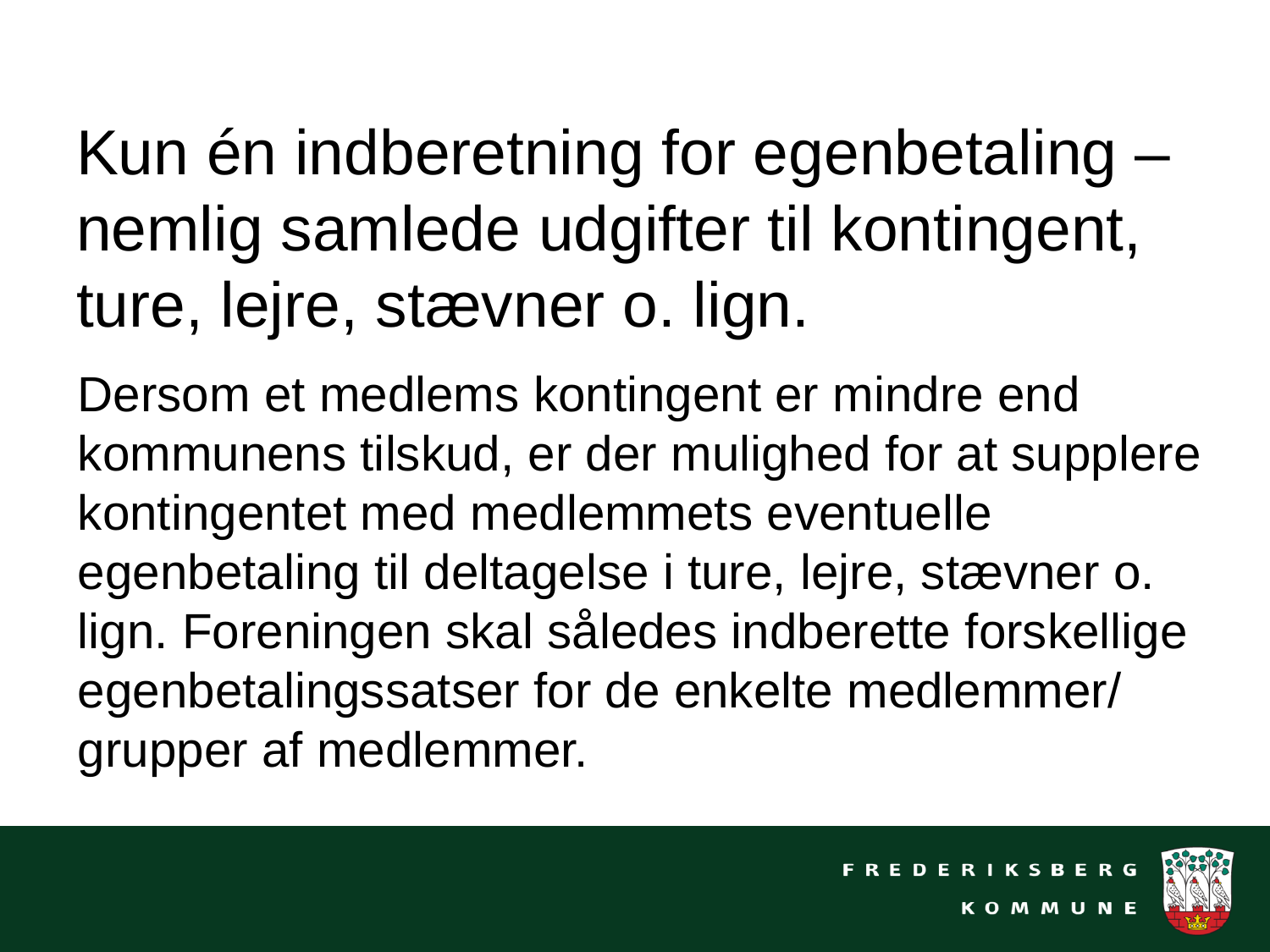

# Kun én indberetning for egenbetaling – nemlig samlede udgifter til kontingent, ture, lejre, stævner o. lign.
Dersom et medlems kontingent er mindre end kommunens tilskud, er der mulighed for at supplere kontingentet med medlemmets eventuelle egenbetaling til deltagelse i ture, lejre, stævner o. lign. Foreningen skal således indberette forskellige egenbetalingssatser for de enkelte medlemmer/ grupper af medlemmer.